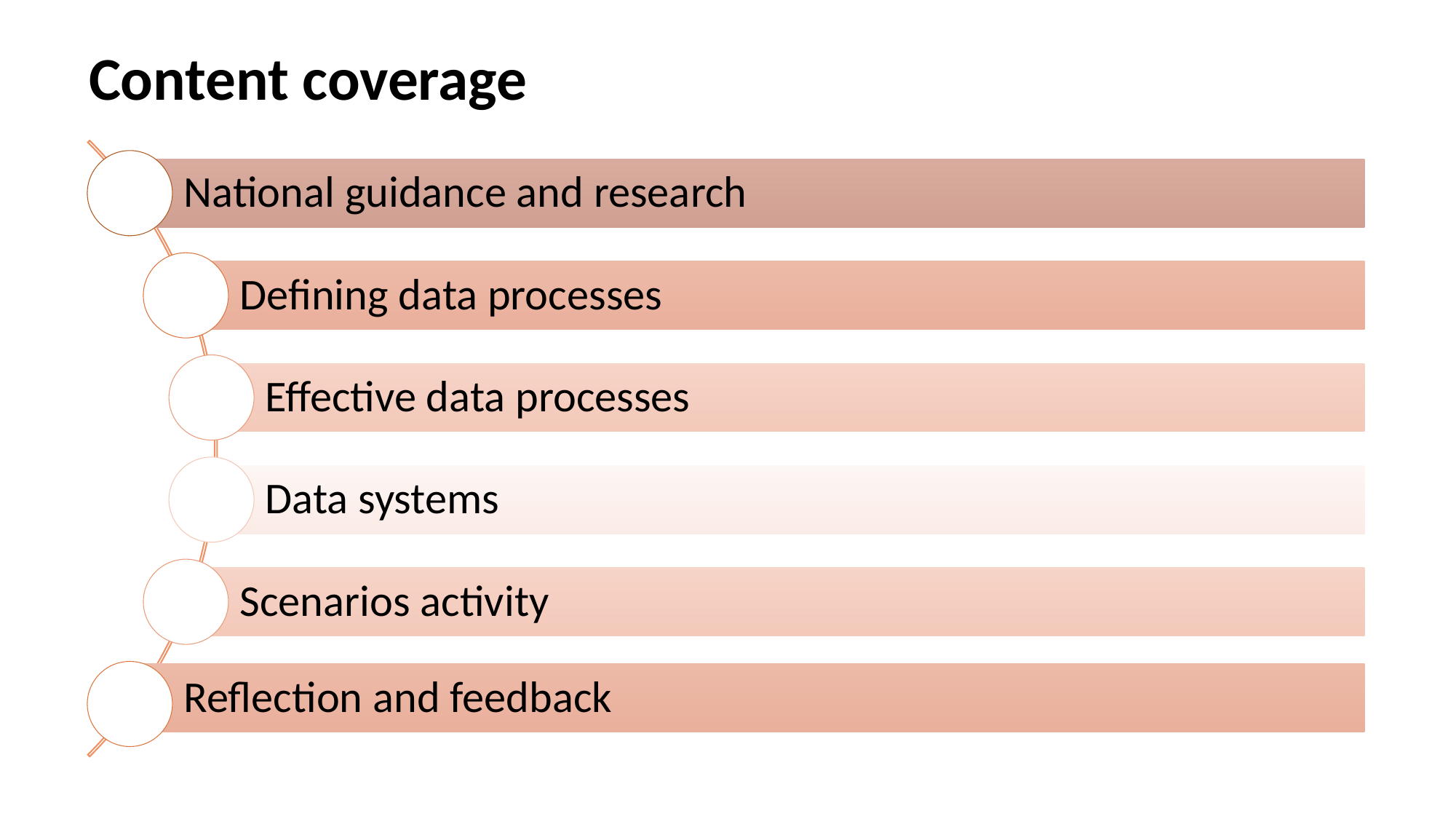

Content coverage
National guidance and research
Defining data processes
Effective data processes
Data systems
Scenarios activity
Reflection and feedback